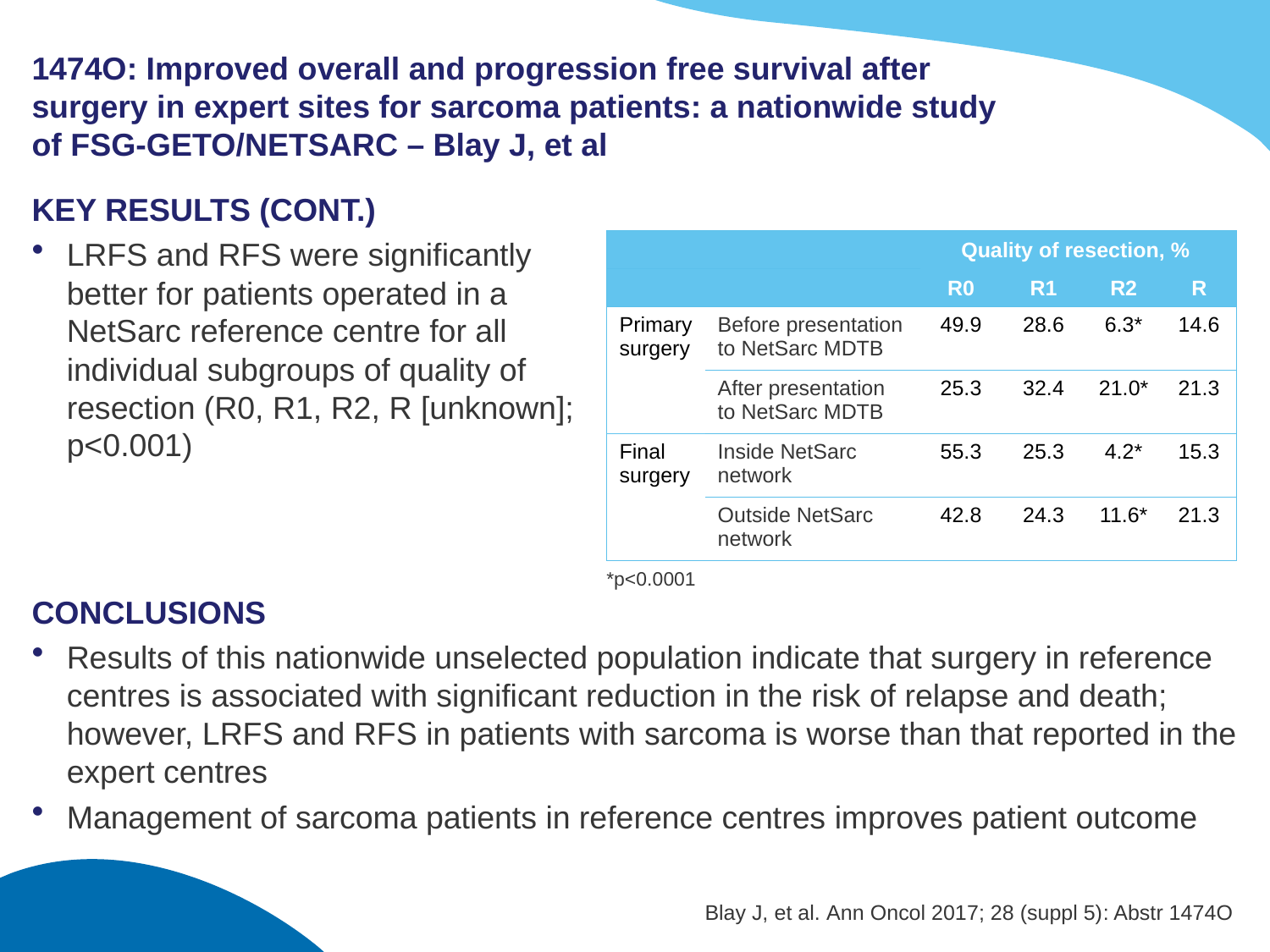

# 1474O: Improved overall and progression free survival after surgery in expert sites for sarcoma patients: a nationwide study of FSG-GETO/NETSARC – Blay J, et al
KEY RESULTS (CONT.)
LRFS and RFS were significantly
better for patients operated in a
NetSarc reference centre for all
individual subgroups of quality of
resection (R0, R1, R2, R [unknown];
p<0.001)

CONCLUSIONS
Results of this nationwide unselected population indicate that surgery in reference centres is associated with significant reduction in the risk of relapse and death; however, LRFS and RFS in patients with sarcoma is worse than that reported in the expert centres
Management of sarcoma patients in reference centres improves patient outcome
|  |  | Quality of resection, % |  |  |  |
| --- | --- | --- | --- | --- | --- |
|  |  | R0 | R1 | R2 | R |
| Primary surgery | Before presentation to NetSarc MDTB | 49.9 | 28.6 | 6.3\* | 14.6 |
|  | After presentation to NetSarc MDTB | 25.3 | 32.4 | 21.0\* | 21.3 |
| Final surgery | Inside NetSarc network | 55.3 | 25.3 | 4.2\* | 15.3 |
|  | Outside NetSarc network | 42.8 | 24.3 | 11.6\* | 21.3 |
*p<0.0001
Blay J, et al. Ann Oncol 2017; 28 (suppl 5): Abstr 1474O